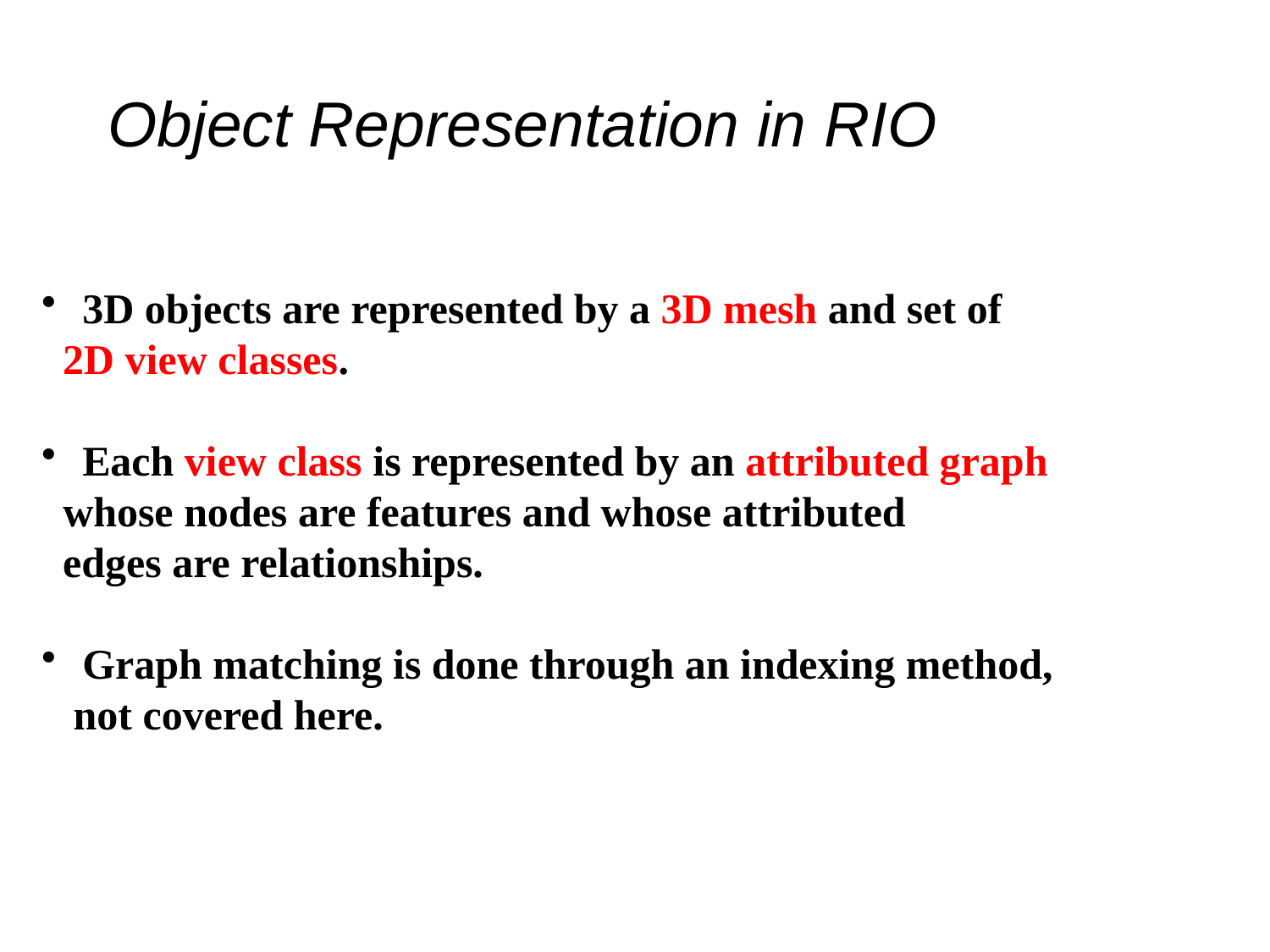

# Object Representation in RIO
 3D objects are represented by a 3D mesh and set of
  2D view classes.

 Each view class is represented by an attributed graph
  whose nodes are features and whose attributed
  edges are relationships.

 Graph matching is done through an indexing method,
   not covered here.